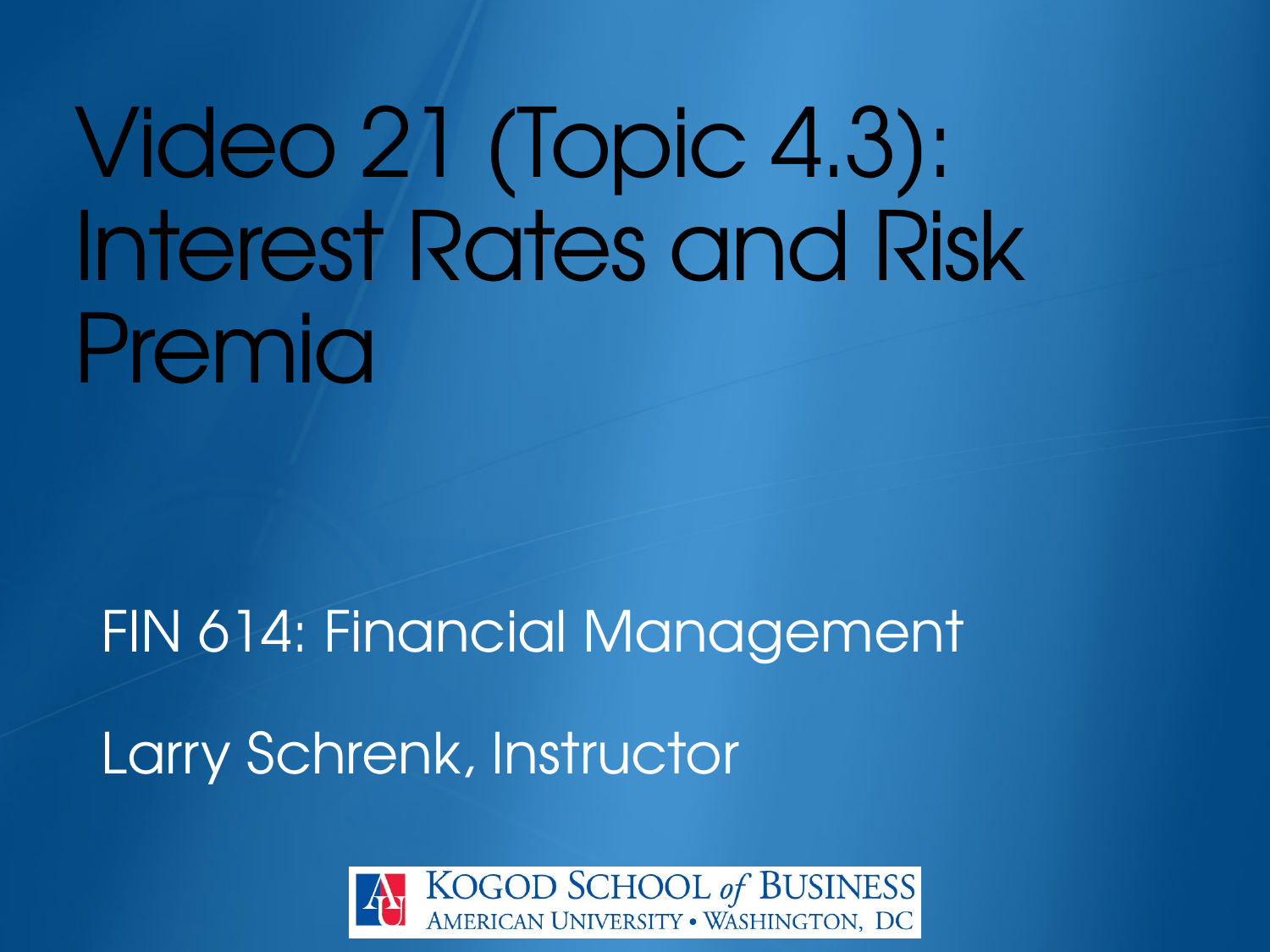

# Video 21 (Topic 4.3): Interest Rates and Risk Premia
FIN 614: Financial Management

Larry Schrenk, Instructor